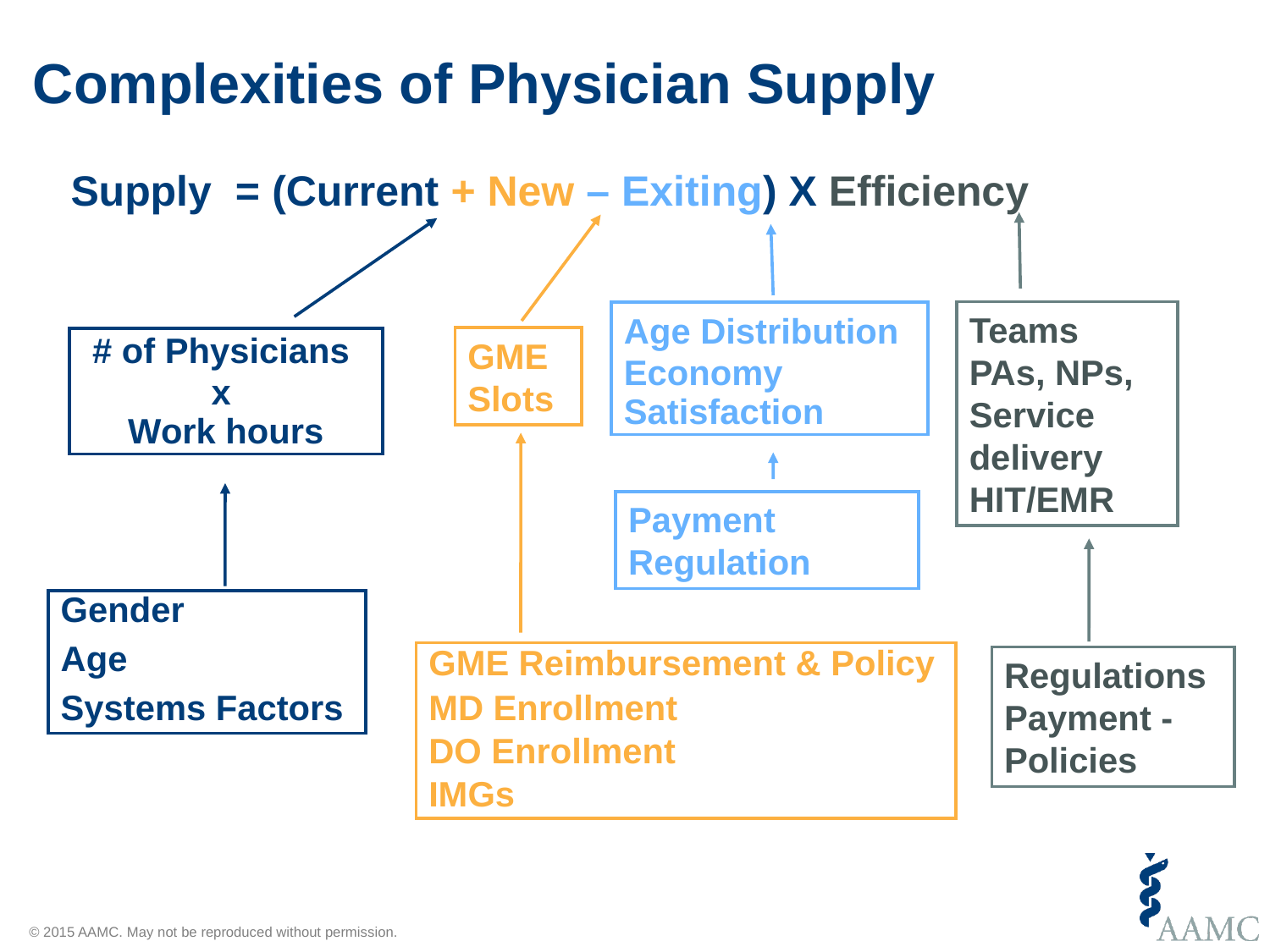

Complexities of Physician Supply
Supply  = (Current + New – Exiting) X Efficiency

Teams
PAs, NPs,
Service delivery
HIT/EMR
Age Distribution
Economy
Satisfaction
GME Slots
# of Physicians
x
Work hours

Payment
Regulation

Gender
Age
Systems Factors
GME Reimbursement & Policy
MD Enrollment
DO Enrollment
IMGs
Regulations
Payment -Policies